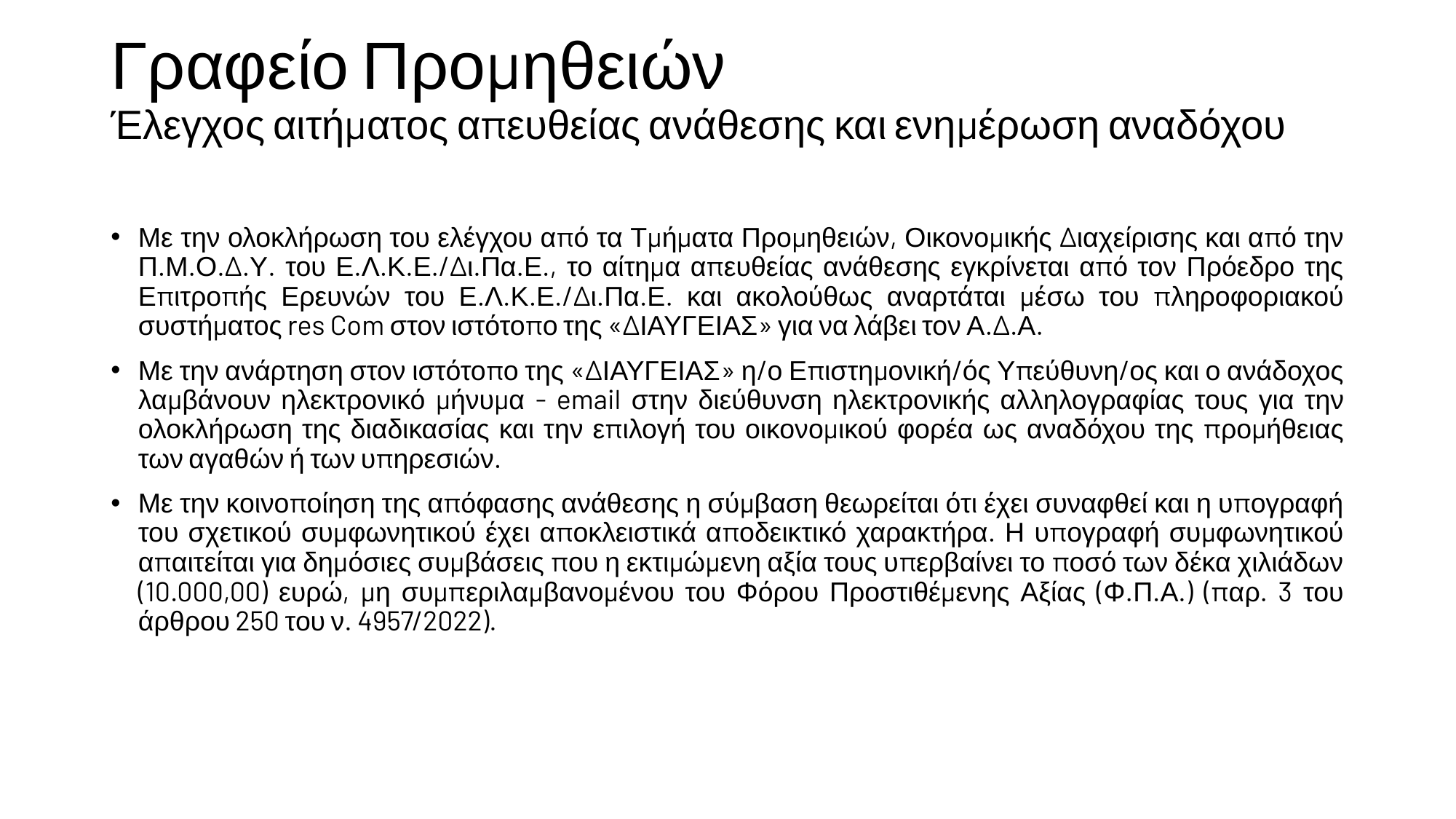

# Γραφείο Προμηθειών Έλεγχος αιτήματος απευθείας ανάθεσης και ενημέρωση αναδόχου
Με την ολοκλήρωση του ελέγχου από τα Τμήματα Προμηθειών, Οικονομικής Διαχείρισης και από την Π.Μ.Ο.Δ.Υ. του Ε.Λ.Κ.Ε./Δι.Πα.Ε., το αίτημα απευθείας ανάθεσης εγκρίνεται από τον Πρόεδρο της Επιτροπής Ερευνών του Ε.Λ.Κ.Ε./Δι.Πα.Ε. και ακολούθως αναρτάται μέσω του πληροφοριακού συστήματος res Com στον ιστότοπο της «ΔΙΑΥΓΕΙΑΣ» για να λάβει τον Α.Δ.Α.
Με την ανάρτηση στον ιστότοπο της «ΔΙΑΥΓΕΙΑΣ» η/ο Επιστημονική/ός Υπεύθυνη/ος και ο ανάδοχος λαμβάνουν ηλεκτρονικό μήνυμα - email στην διεύθυνση ηλεκτρονικής αλληλογραφίας τους για την ολοκλήρωση της διαδικασίας και την επιλογή του οικονομικού φορέα ως αναδόχου της προμήθειας των αγαθών ή των υπηρεσιών.
Με την κοινοποίηση της απόφασης ανάθεσης η σύμβαση θεωρείται ότι έχει συναφθεί και η υπογραφή του σχετικού συμφωνητικού έχει αποκλειστικά αποδεικτικό χαρακτήρα. Η υπογραφή συμφωνητικού απαιτείται για δημόσιες συμβάσεις που η εκτιμώμενη αξία τους υπερβαίνει το ποσό των δέκα χιλιάδων (10.000,00) ευρώ, μη συμπεριλαμβανομένου του Φόρου Προστιθέμενης Αξίας (Φ.Π.Α.) (παρ. 3 του άρθρου 250 του ν. 4957/2022).